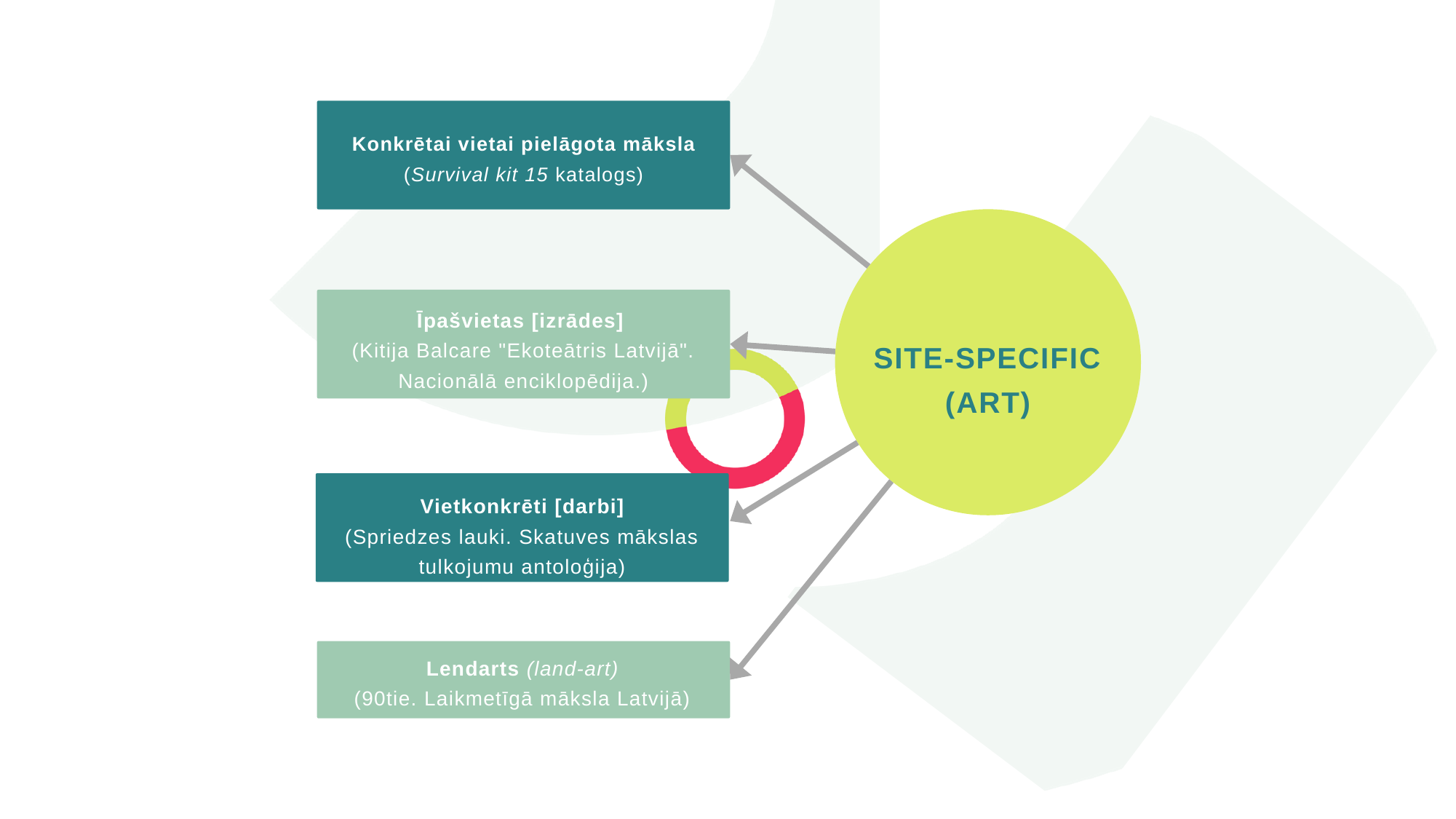

Konkrētai vietai pielāgota māksla
(Survival kit 15 katalogs)

SITE-SPECIFIC (ART)

Īpašvietas [izrādes]
(Kitija Balcare "Ekoteātris Latvijā". Nacionālā enciklopēdija.)

Vietkonkrēti [darbi]
(Spriedzes lauki. Skatuves mākslas tulkojumu antoloģija)

Lendarts (land-art)
(90tie. Laikmetīgā māksla Latvijā)